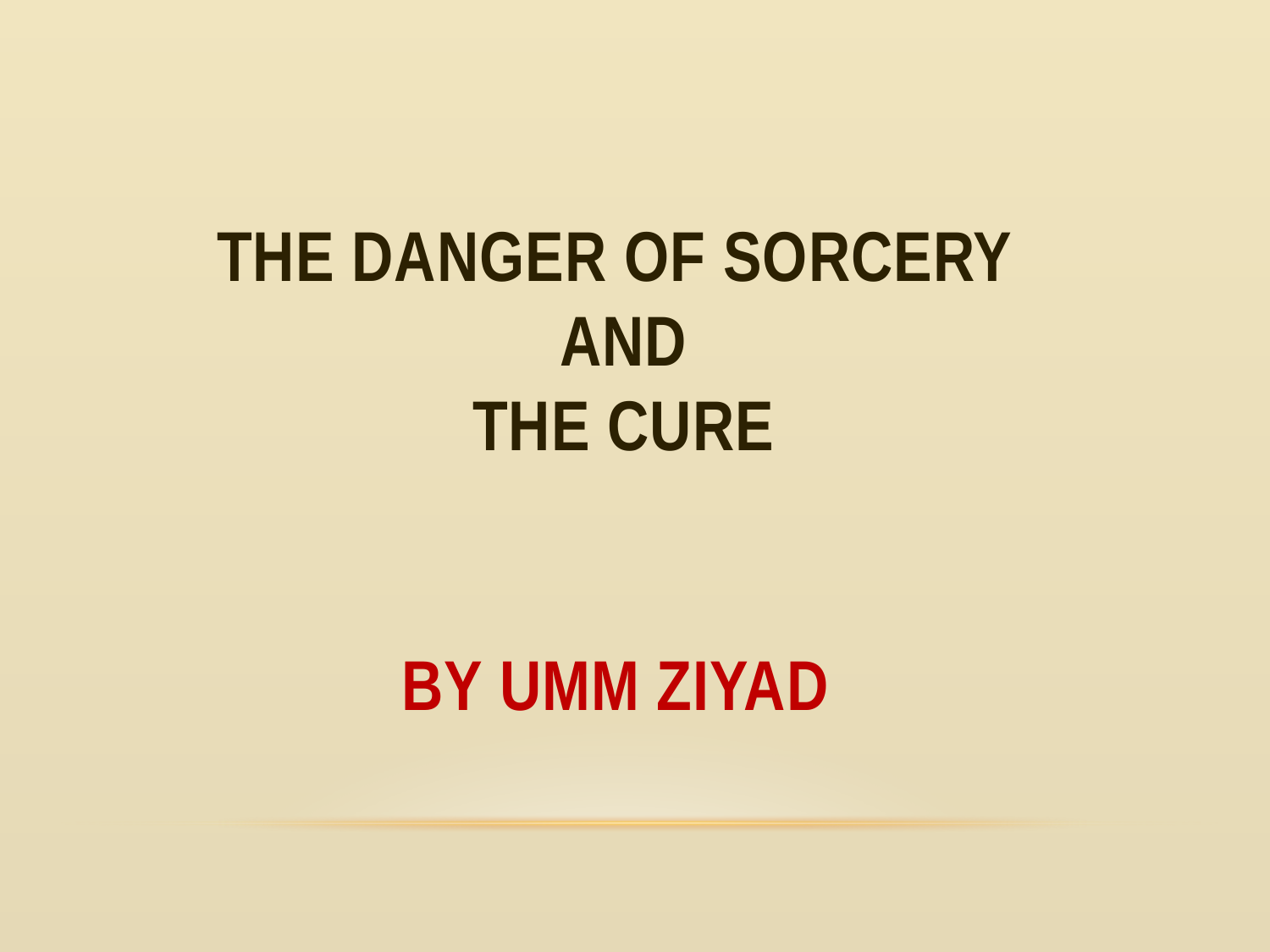

# The Danger of sorcery and the cure
By Umm Ziyad